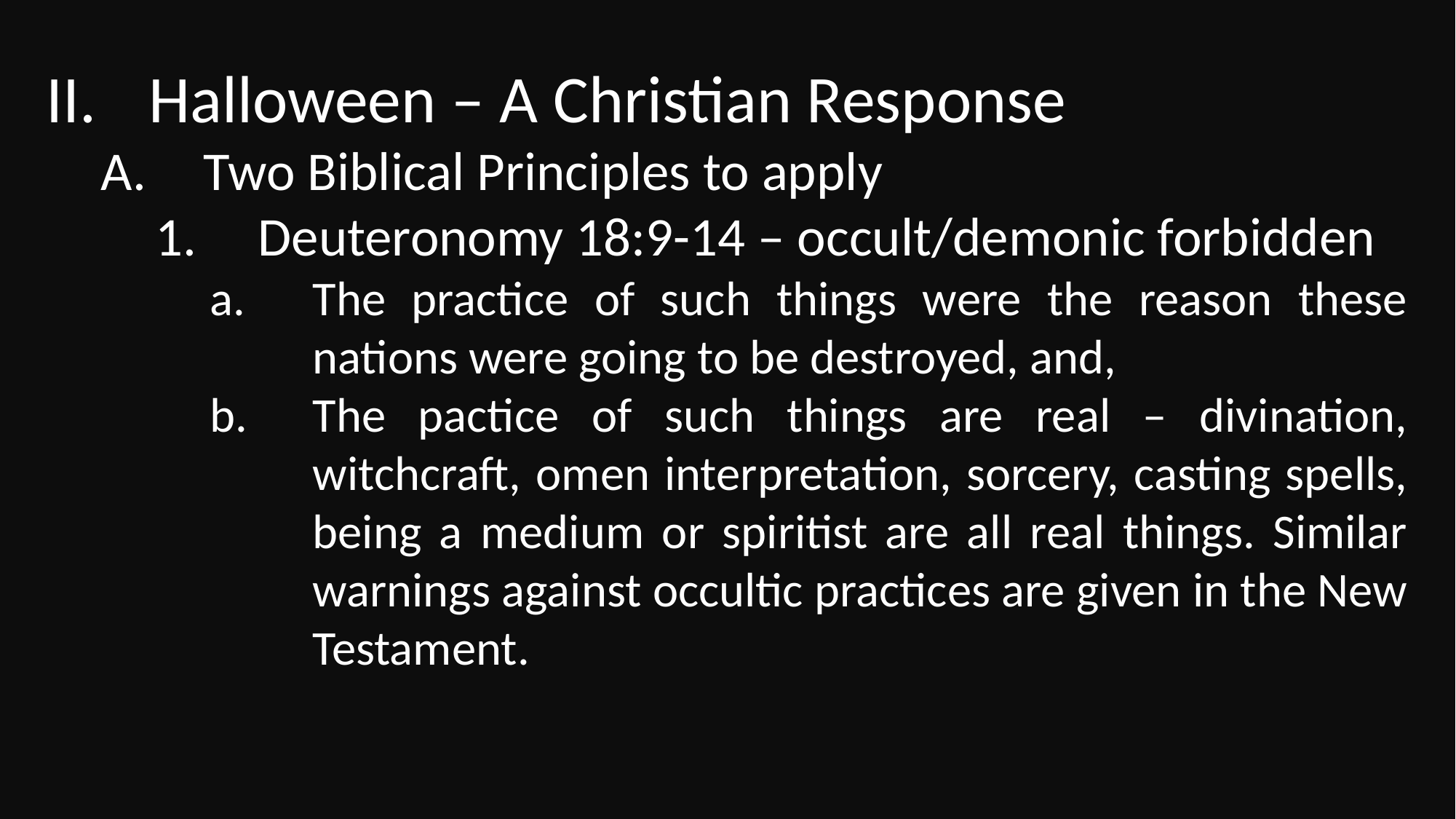

Halloween – A Christian Response
Two Biblical Principles to apply
Deuteronomy 18:9-14 – occult/demonic forbidden
The practice of such things were the reason these nations were going to be destroyed, and,
The pactice of such things are real – divination, witchcraft, omen interpretation, sorcery, casting spells, being a medium or spiritist are all real things. Similar warnings against occultic practices are given in the New Testament.